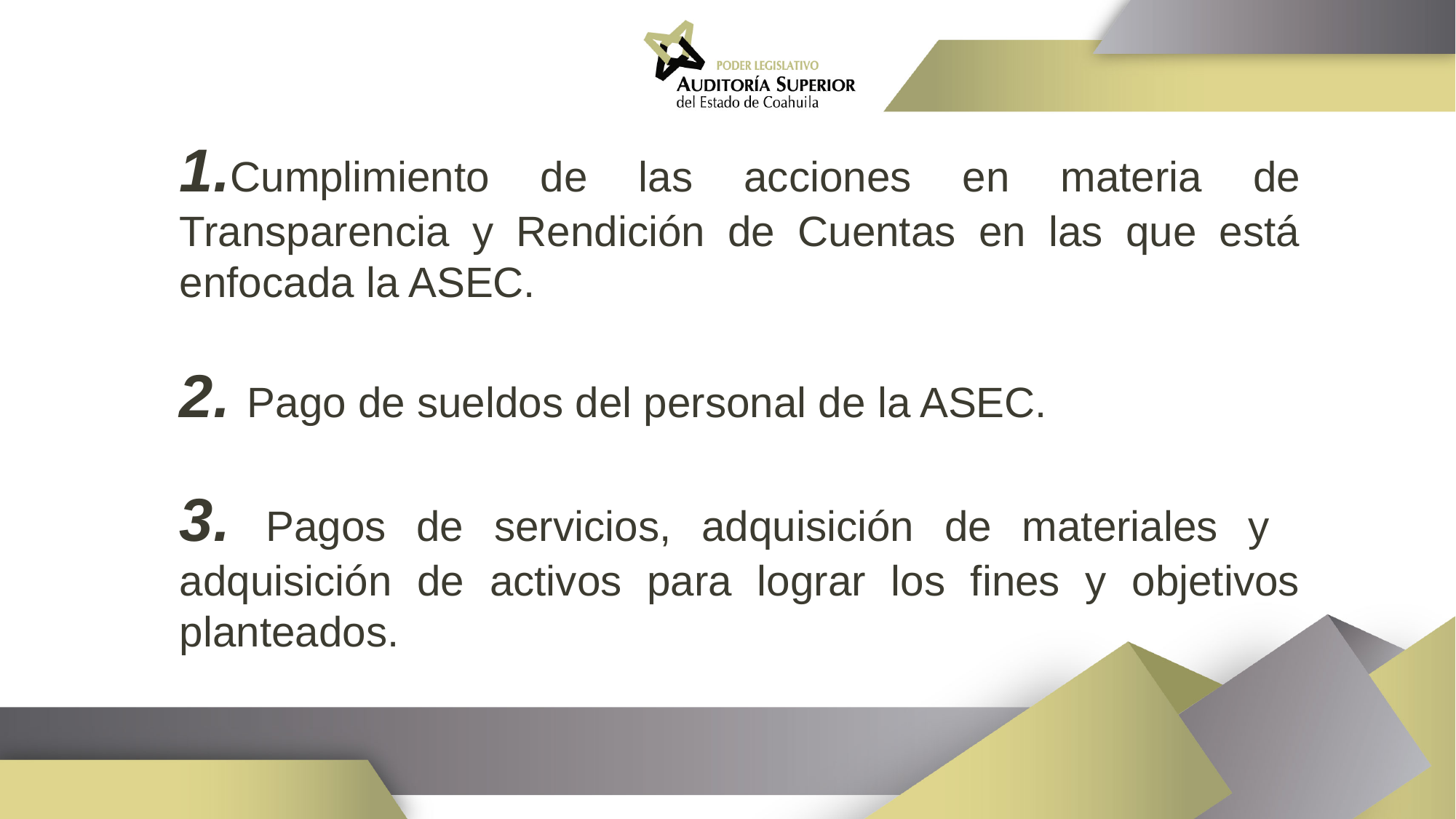

1.Cumplimiento de las acciones en materia de Transparencia y Rendición de Cuentas en las que está enfocada la ASEC.

2. Pago de sueldos del personal de la ASEC.

3. Pagos de servicios, adquisición de materiales y  adquisición de activos para lograr los fines y objetivos planteados.